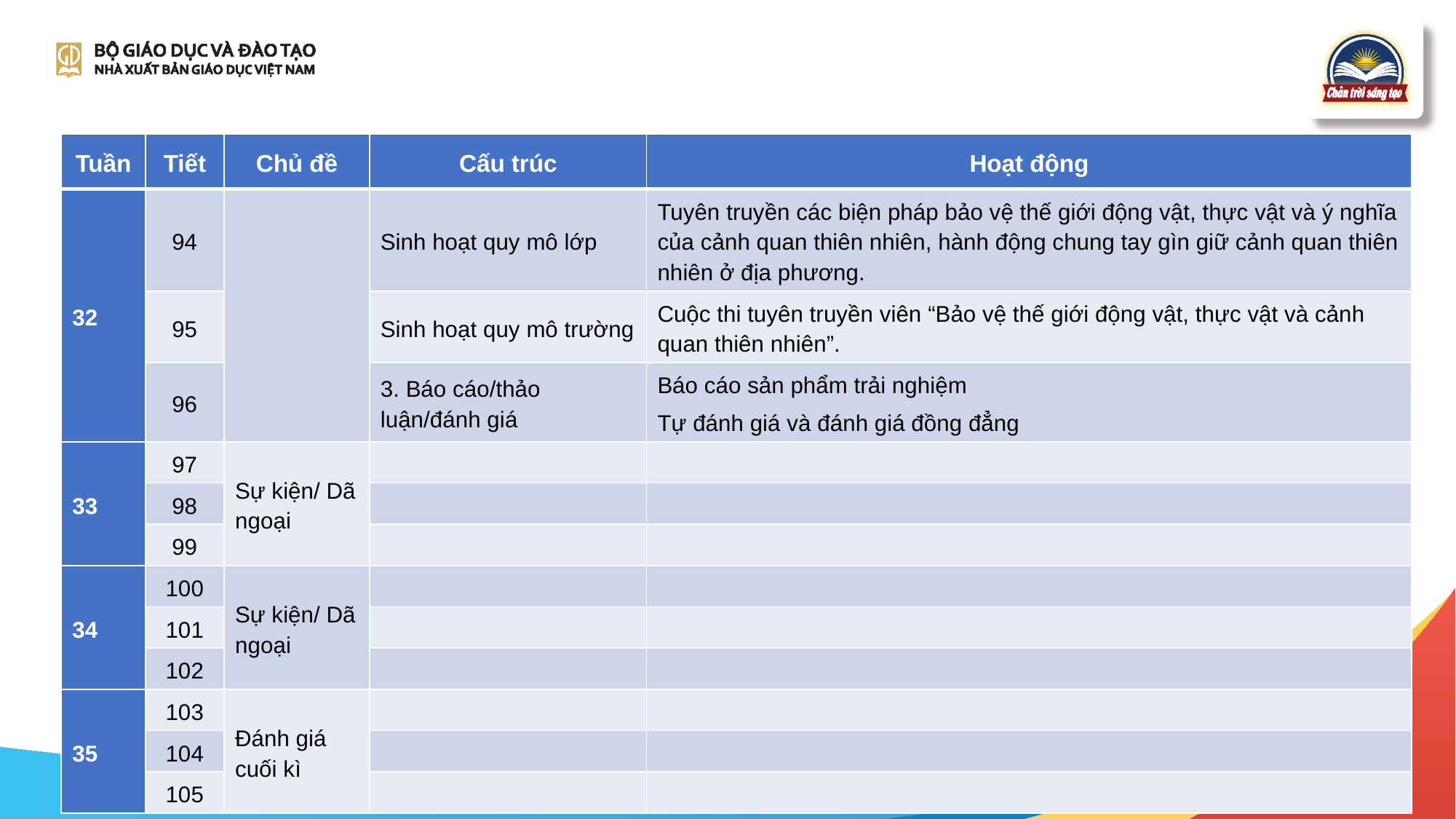

| Tuần | Tiết | Chủ đề | Cấu trúc | Hoạt động |
| --- | --- | --- | --- | --- |
| 32 | 94 |  | Sinh hoạt quy mô lớp | Tuyên truyền các biện pháp bảo vệ thế giới động vật, thực vật và ý nghĩa của cảnh quan thiên nhiên, hành động chung tay gìn giữ cảnh quan thiên nhiên ở địa phương. |
|  | 95 |  | Sinh hoạt quy mô trường | Cuộc thi tuyên truyền viên “Bảo vệ thế giới động vật, thực vật và cảnh quan thiên nhiên”. |
|  | 96 |  | 3. Báo cáo/thảo luận/đánh giá | Báo cáo sản phẩm trải nghiệm Tự đánh giá và đánh giá đồng đẳng |
| 33 | 97 | Sự kiện/ Dã ngoại |  |  |
|  | 98 |  |  |  |
|  | 99 |  |  |  |
| 34 | 100 | Sự kiện/ Dã ngoại |  |  |
|  | 101 |  |  |  |
|  | 102 |  |  |  |
| 35 | 103 | Đánh giá cuối kì |  |  |
|  | 104 |  |  |  |
|  | 105 |  |  |  |